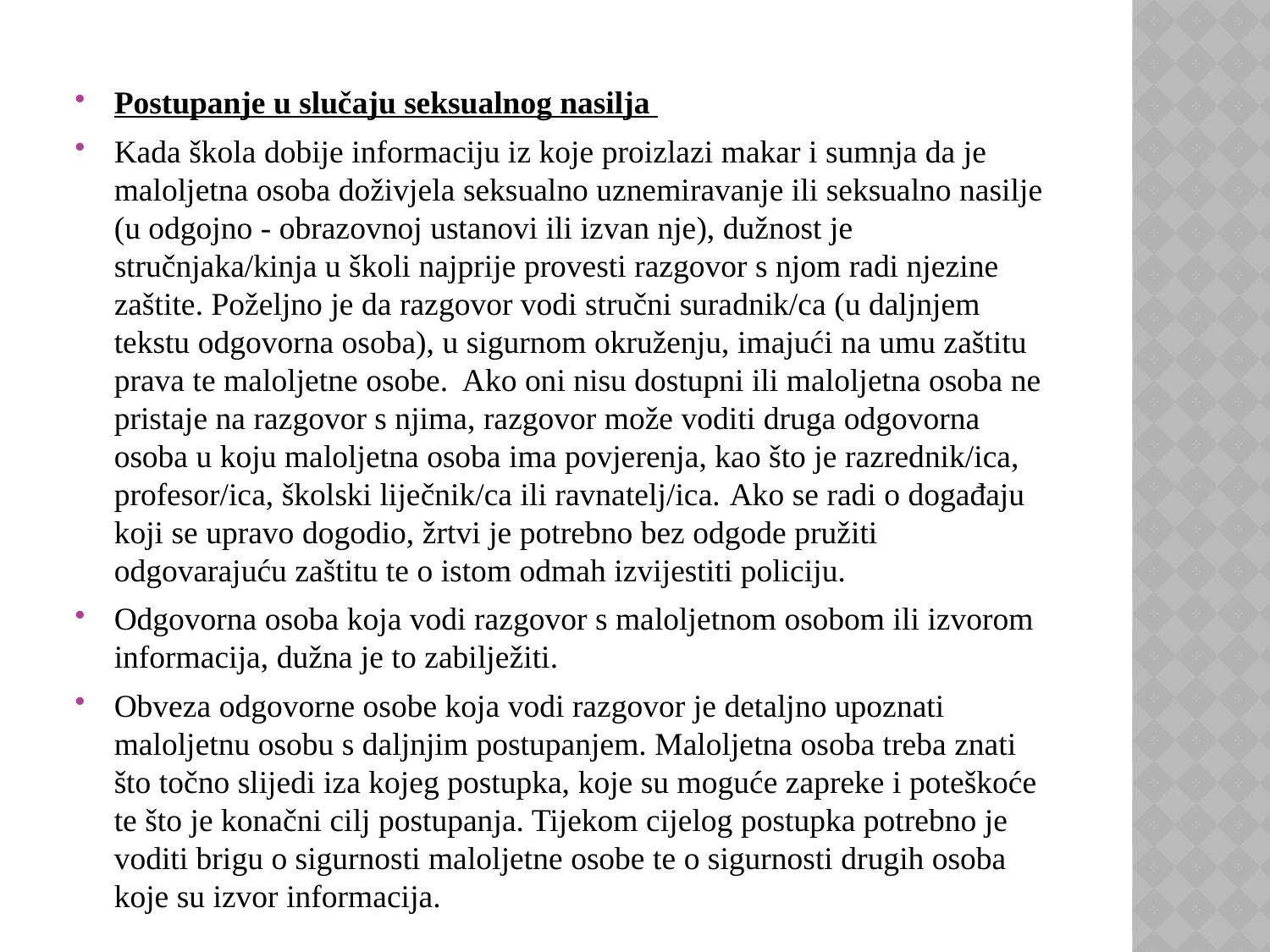

Postupanje u slučaju seksualnog nasilja
Kada škola dobije informaciju iz koje proizlazi makar i sumnja da je maloljetna osoba doživjela seksualno uznemiravanje ili seksualno nasilje (u odgojno - obrazovnoj ustanovi ili izvan nje), dužnost je stručnjaka/kinja u školi najprije provesti razgovor s njom radi njezine zaštite. Poželjno je da razgovor vodi stručni suradnik/ca (u daljnjem tekstu odgovorna osoba), u sigurnom okruženju, imajući na umu zaštitu prava te maloljetne osobe.  Ako oni nisu dostupni ili maloljetna osoba ne pristaje na razgovor s njima, razgovor može voditi druga odgovorna osoba u koju maloljetna osoba ima povjerenja, kao što je razrednik/ica, profesor/ica, školski liječnik/ca ili ravnatelj/ica. Ako se radi o događaju koji se upravo dogodio, žrtvi je potrebno bez odgode pružiti odgovarajuću zaštitu te o istom odmah izvijestiti policiju.
Odgovorna osoba koja vodi razgovor s maloljetnom osobom ili izvorom informacija, dužna je to zabilježiti.
Obveza odgovorne osobe koja vodi razgovor je detaljno upoznati maloljetnu osobu s daljnjim postupanjem. Maloljetna osoba treba znati što točno slijedi iza kojeg postupka, koje su moguće zapreke i poteškoće te što je konačni cilj postupanja. Tijekom cijelog postupka potrebno je voditi brigu o sigurnosti maloljetne osobe te o sigurnosti drugih osoba koje su izvor informacija.